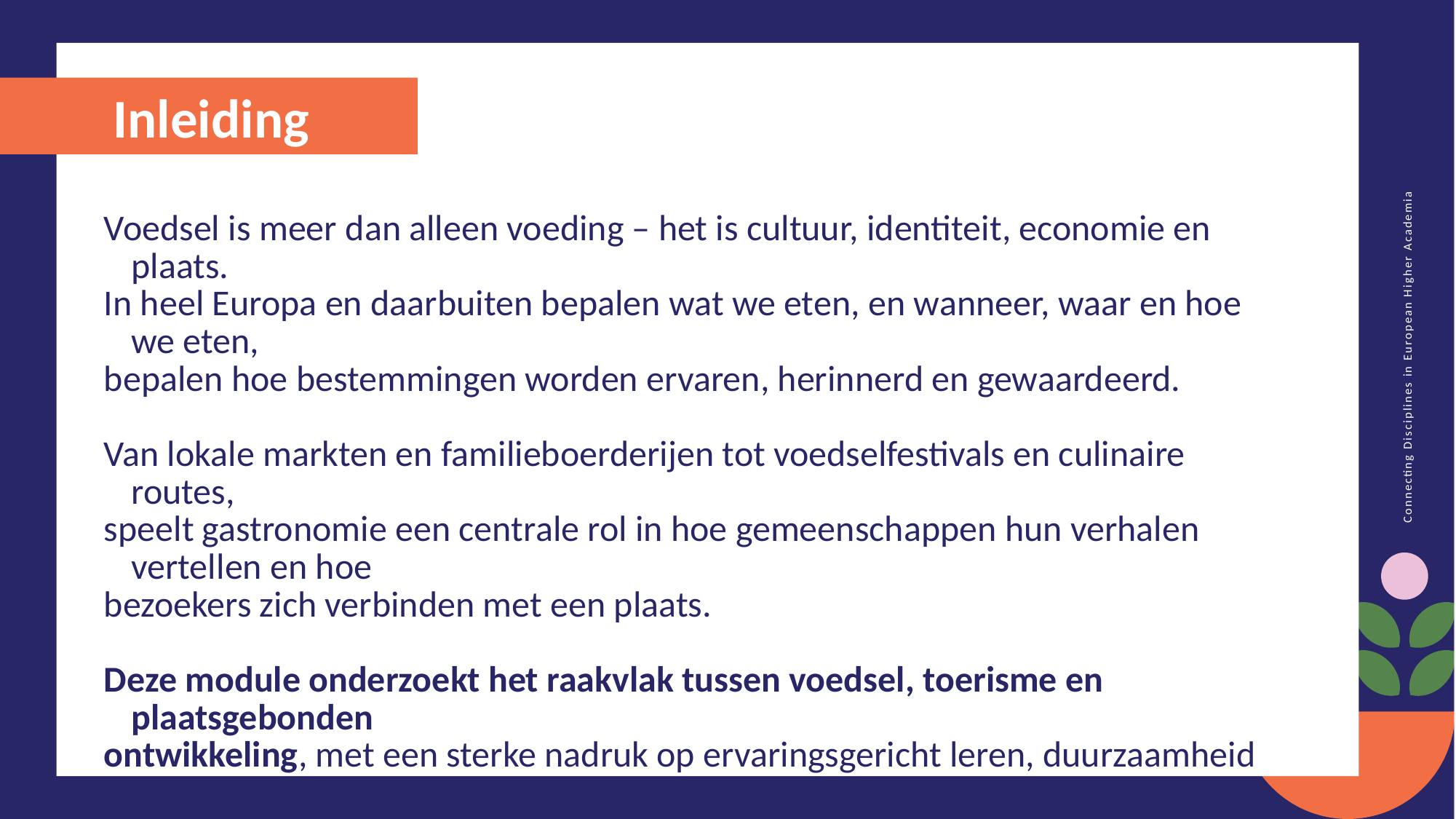

Inleiding
Voedsel is meer dan alleen voeding – het is cultuur, identiteit, economie en plaats.
In heel Europa en daarbuiten bepalen wat we eten, en wanneer, waar en hoe we eten,
bepalen hoe bestemmingen worden ervaren, herinnerd en gewaardeerd.

Van lokale markten en familieboerderijen tot voedselfestivals en culinaire routes,
speelt gastronomie een centrale rol in hoe gemeenschappen hun verhalen vertellen en hoe
bezoekers zich verbinden met een plaats.

Deze module onderzoekt het raakvlak tussen voedsel, toerisme en plaatsgebonden
ontwikkeling, met een sterke nadruk op ervaringsgericht leren, duurzaamheid
en gemeenschapswaarde.